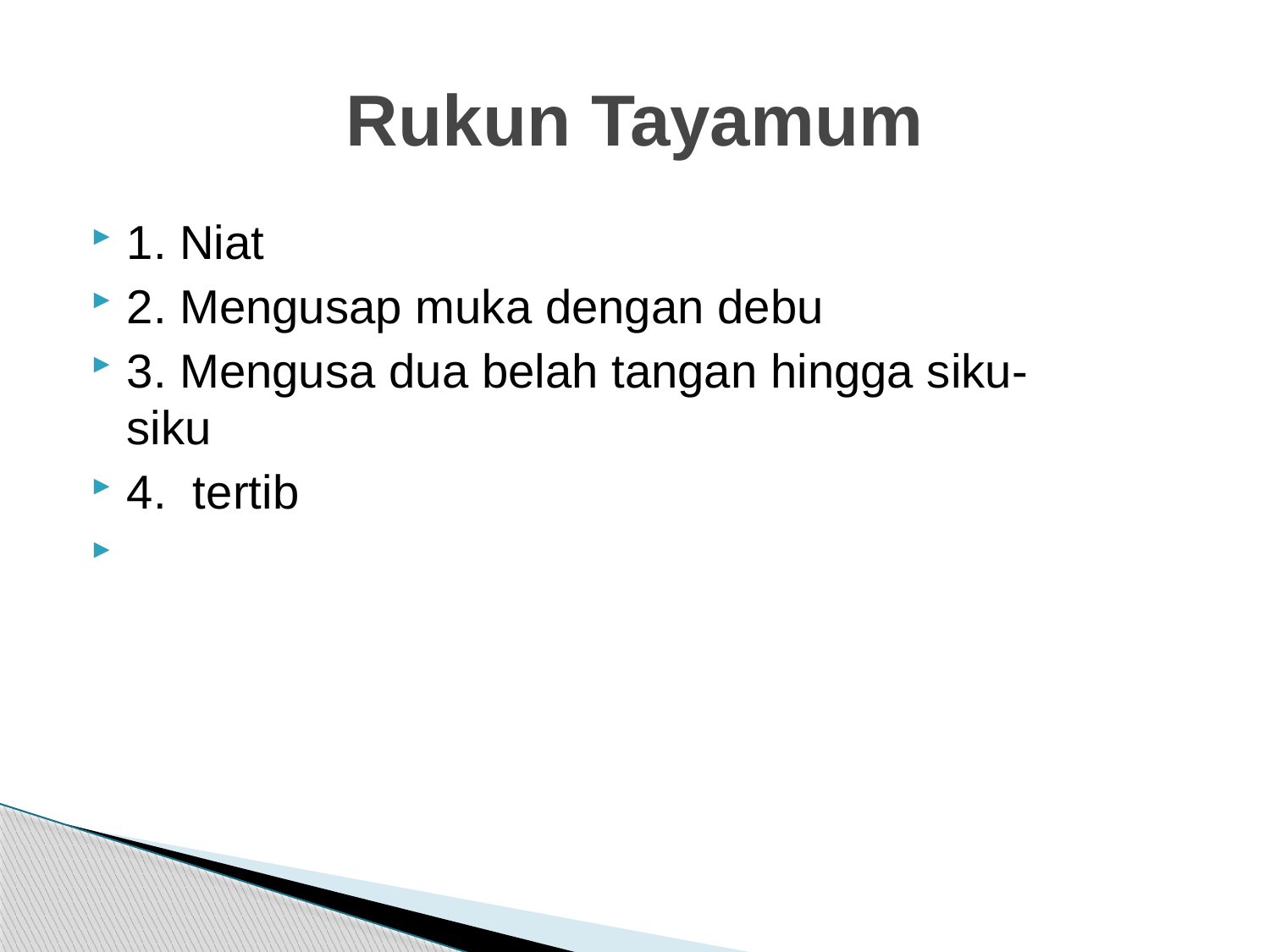

# Rukun Tayamum
1. Niat
2. Mengusap muka dengan debu
3. Mengusa dua belah tangan hingga siku-  	siku
4.  tertib